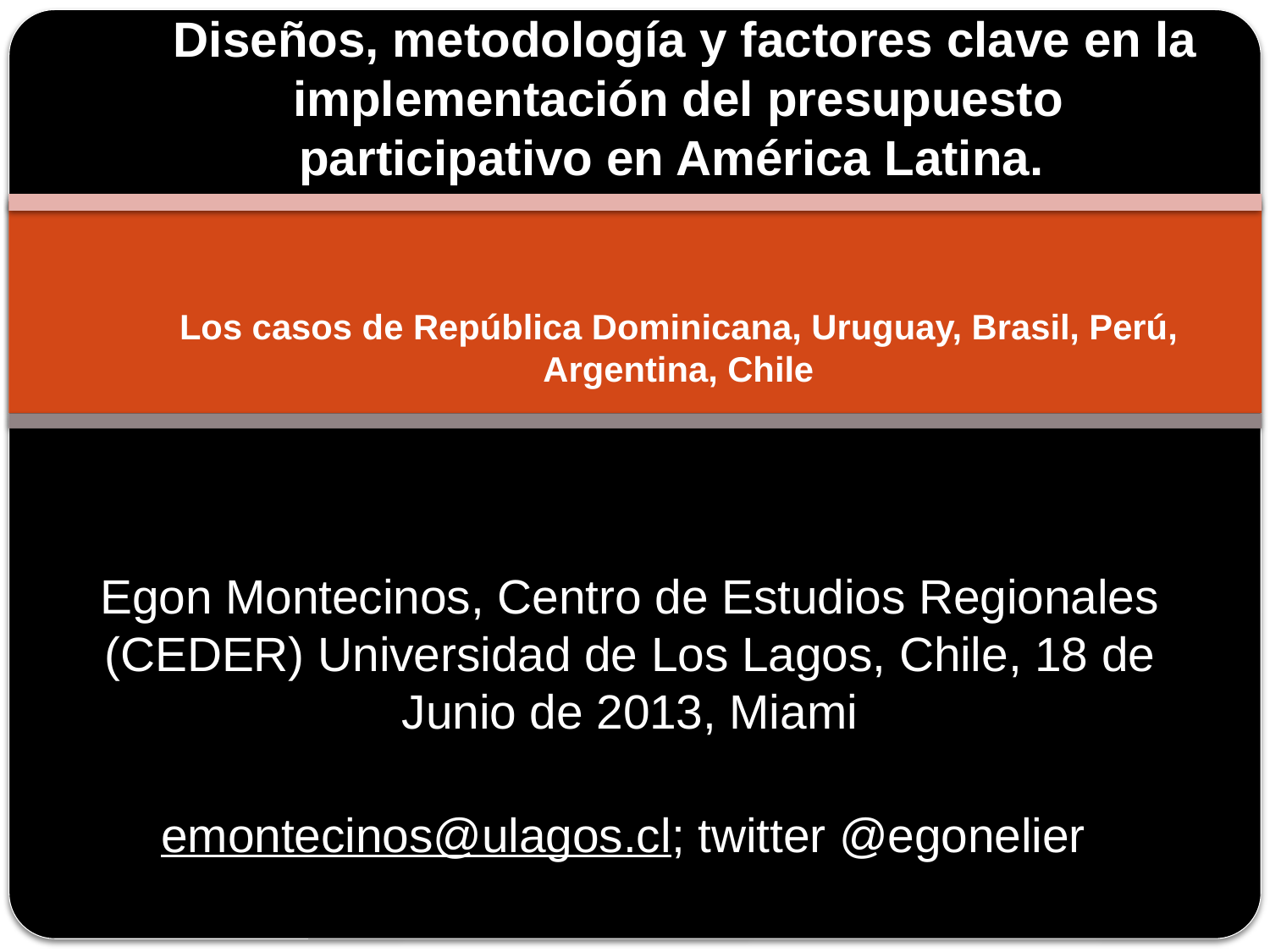

# Diseños, metodología y factores clave en la implementación del presupuesto participativo en América Latina. Los casos de República Dominicana, Uruguay, Brasil, Perú, Argentina, Chile

Egon Montecinos, Centro de Estudios Regionales (CEDER) Universidad de Los Lagos, Chile, 18 de Junio de 2013, Miami

emontecinos@ulagos.cl; twitter @egonelier